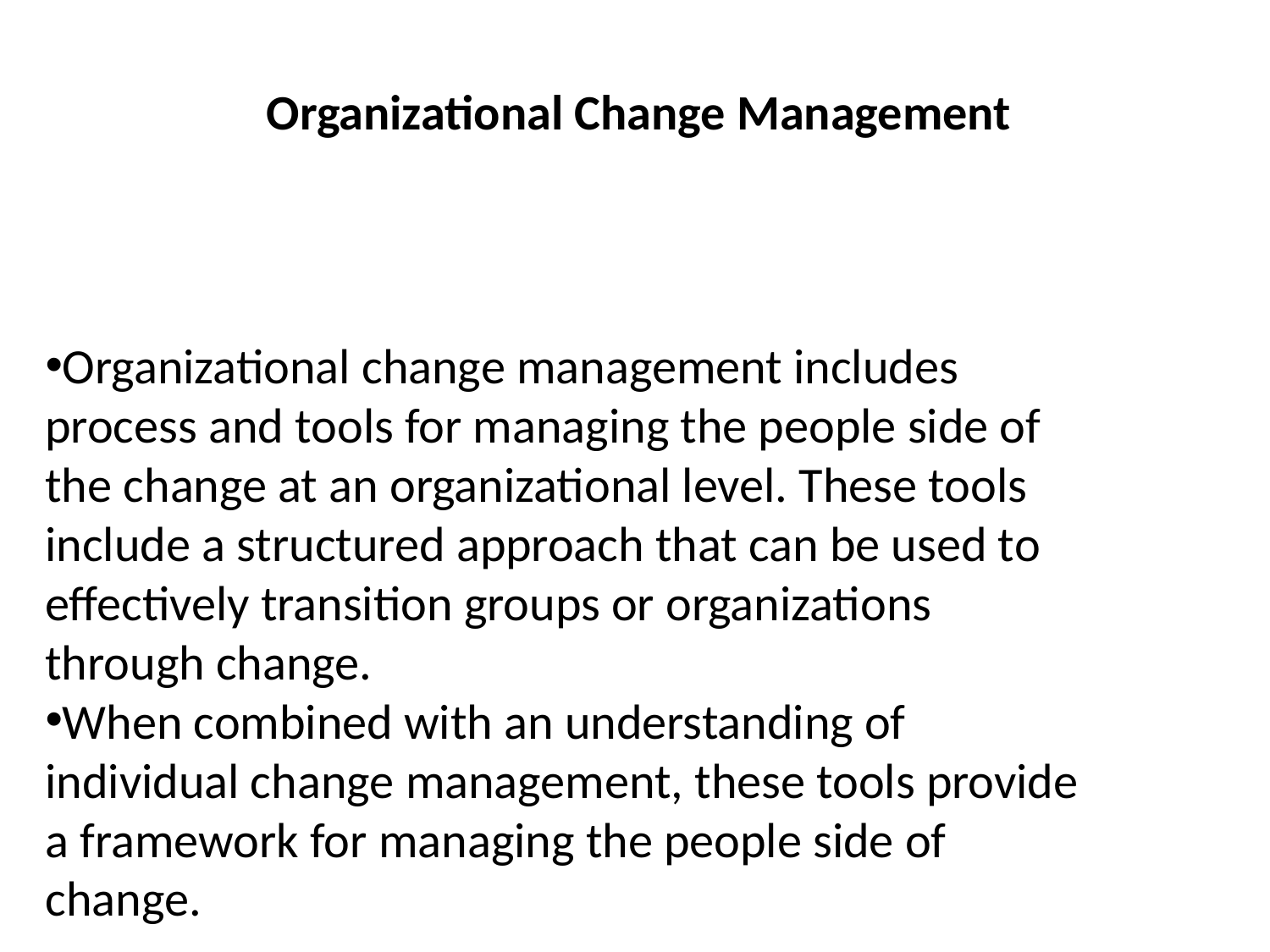

Organizational Change Management
Organizational change management includes process and tools for managing the people side of the change at an organizational level. These tools include a structured approach that can be used to effectively transition groups or organizations through change.
When combined with an understanding of individual change management, these tools provide a framework for managing the people side of change.